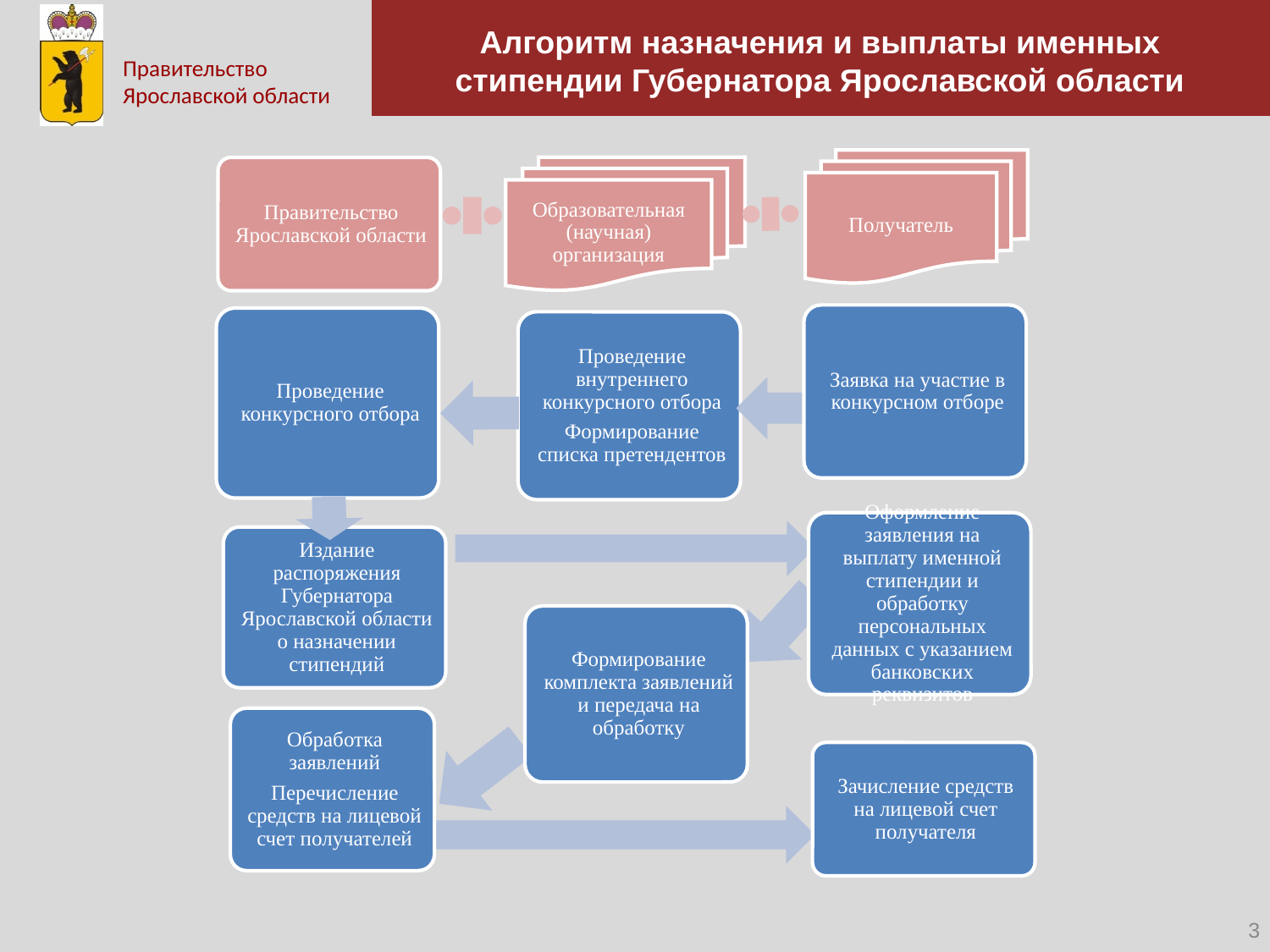

Алгоритм назначения и выплаты именных стипендии Губернатора Ярославской области
Правительство Ярославской области
Проведение конкурсного отбора
Издание распоряжения Губернатора Ярославской области о назначении стипендий
Формирование комплекта заявлений и передача на обработку
Проведение внутреннего конкурсного отбора
Формирование списка претендентов
Образовательная (научная) организация
Получатель
Заявка на участие в конкурсном отборе
Оформление заявления на выплату именной стипендии и обработку персональных данных с указанием банковских реквизитов
Зачисление средств на лицевой счет получателя
Обработка заявлений
Перечисление средств на лицевой счет получателей
3